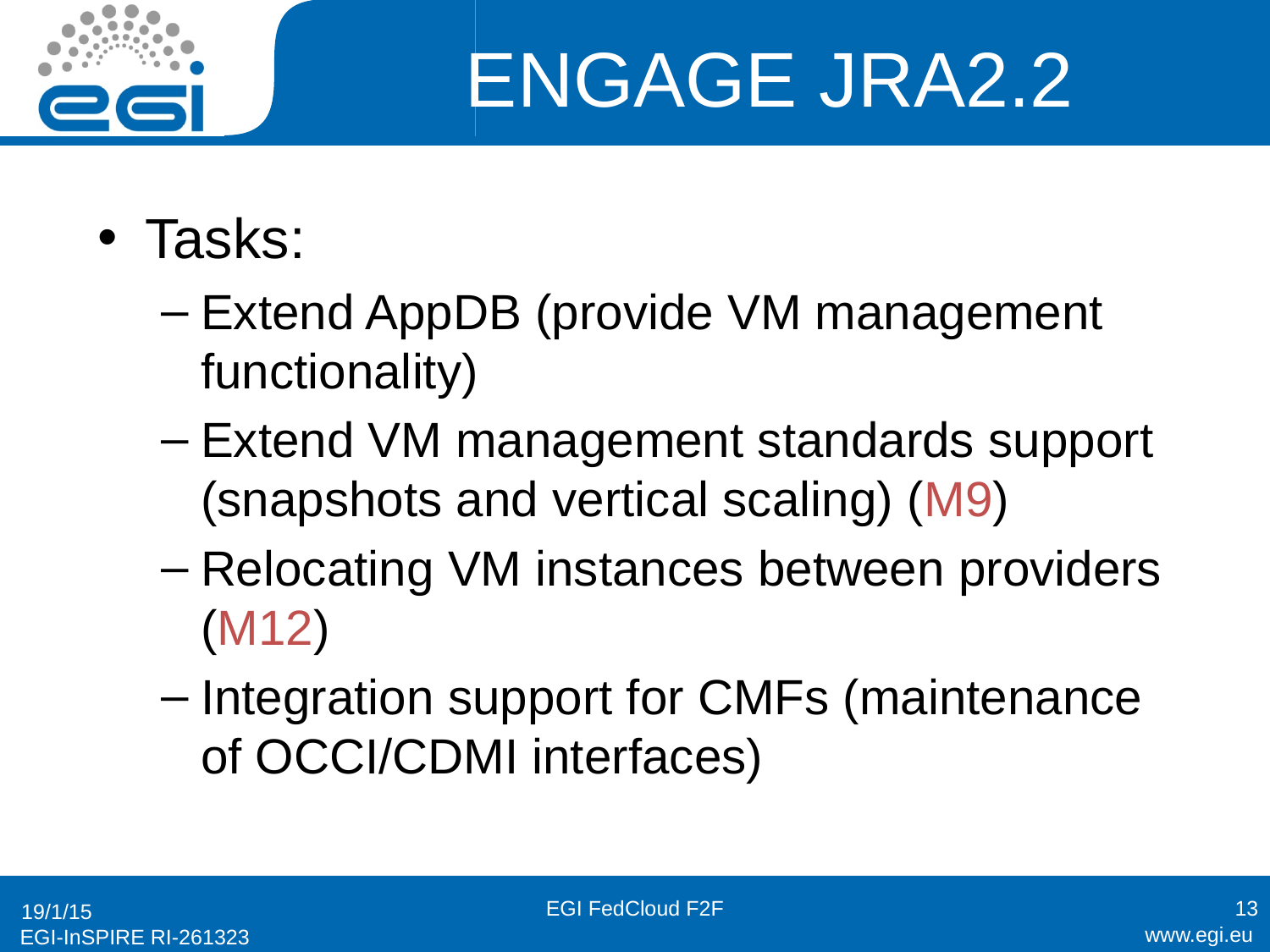

# ENGAGE JRA2.2
Tasks:
Extend AppDB (provide VM management functionality)
Extend VM management standards support (snapshots and vertical scaling) (M9)
Relocating VM instances between providers (M12)
Integration support for CMFs (maintenance of OCCI/CDMI interfaces)
EGI FedCloud F2F
13
19/1/15